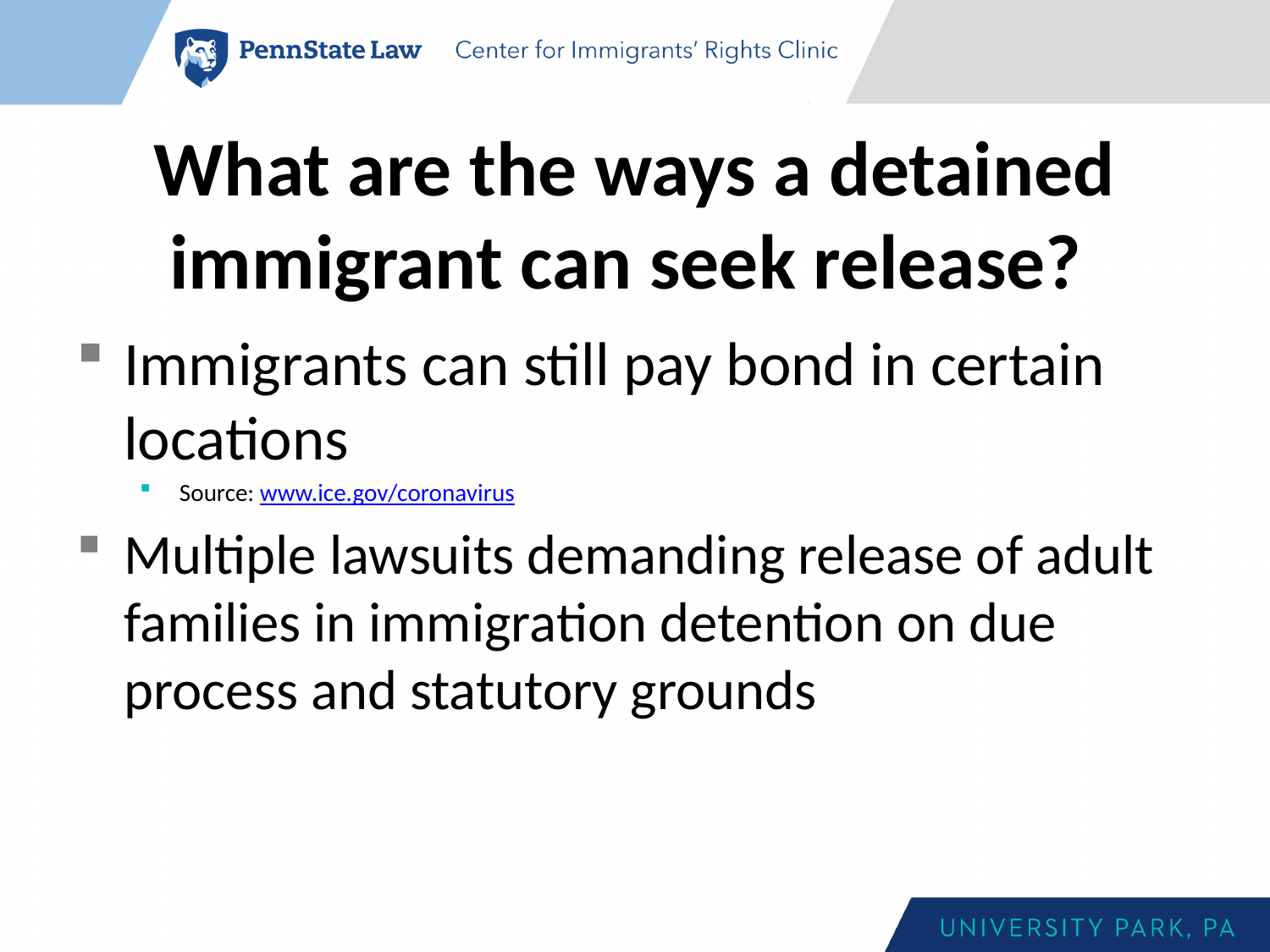

# What are the ways a detained immigrant can seek release?
Immigrants can still pay bond in certain locations
Source: www.ice.gov/coronavirus
Multiple lawsuits demanding release of adult families in immigration detention on due process and statutory grounds